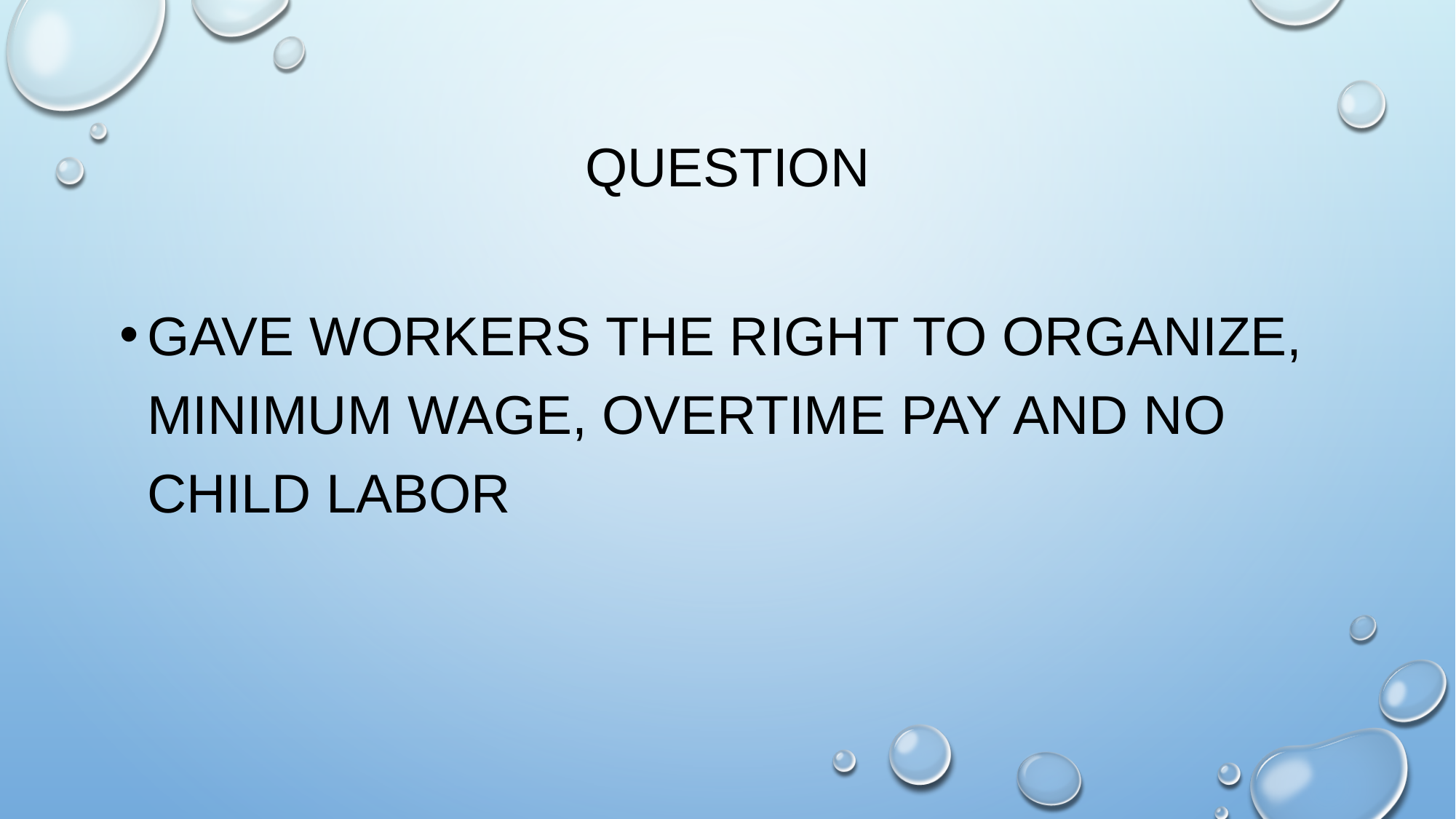

# Question
Gave workers the right to organize, minimum wage, overtime pay and no child labor